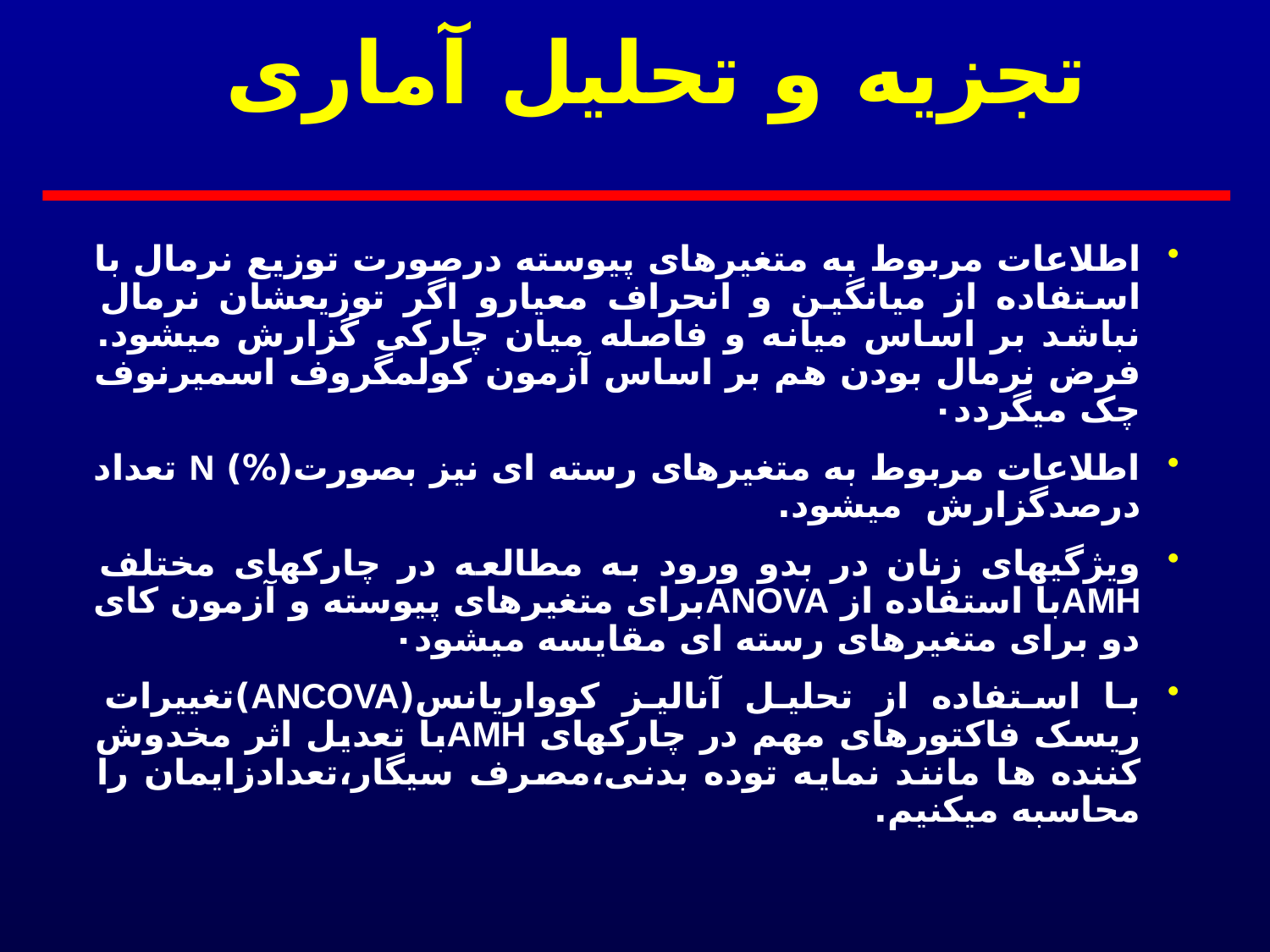

# تجزیه و تحلیل آماری
اطلاعات مربوط به متغیرهای پیوسته درصورت توزیع نرمال با استفاده از میانگین و انحراف معیارو اگر توزیعشان نرمال نباشد بر اساس میانه و فاصله میان چارکی گزارش میشود. فرض نرمال بودن هم بر اساس آزمون کولمگروف اسمیرنوف چک میگردد٠
اطلاعات مربوط به متغیرهای رسته ای نیز بصورت(%) N تعداد درصدگزارش  میشود.
ویژگیهای زنان در بدو ورود به مطالعه در چارکهای مختلف AMHبا استفاده از ANOVAبرای متغیرهای پیوسته و آزمون کای دو برای متغیرهای رسته ای مقایسه میشود٠
با استفاده از تحلیل آنالیز کوواریانس(ANCOVA)تغییرات ریسک فاکتورهای مهم در چارکهای AMHبا تعدیل اثر مخدوش کننده ها مانند نمایه توده بدنی،مصرف سیگار،تعدادزایمان را محاسبه میکنیم.